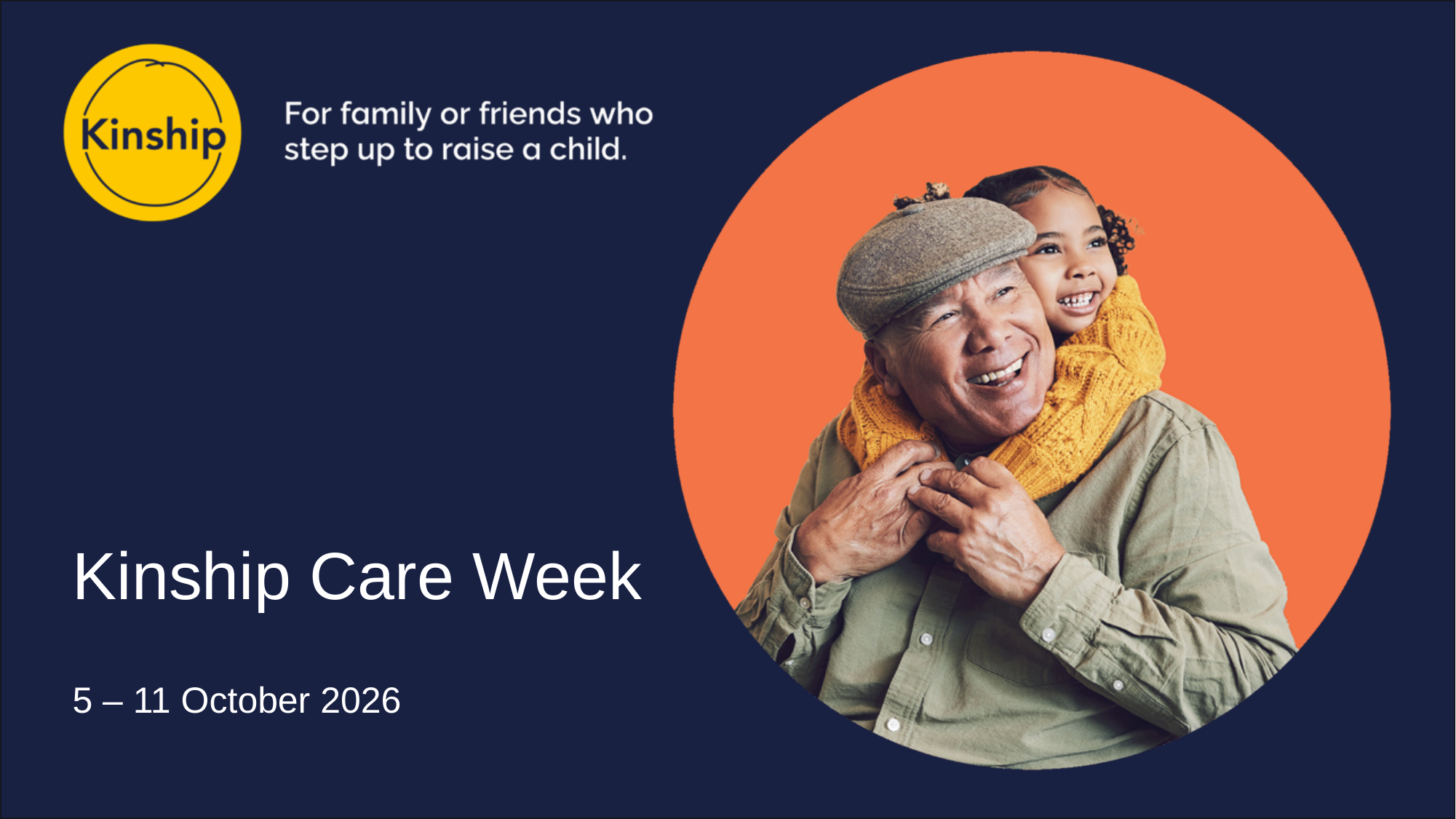

# Kinship Care Week
5 – 11 October 2026